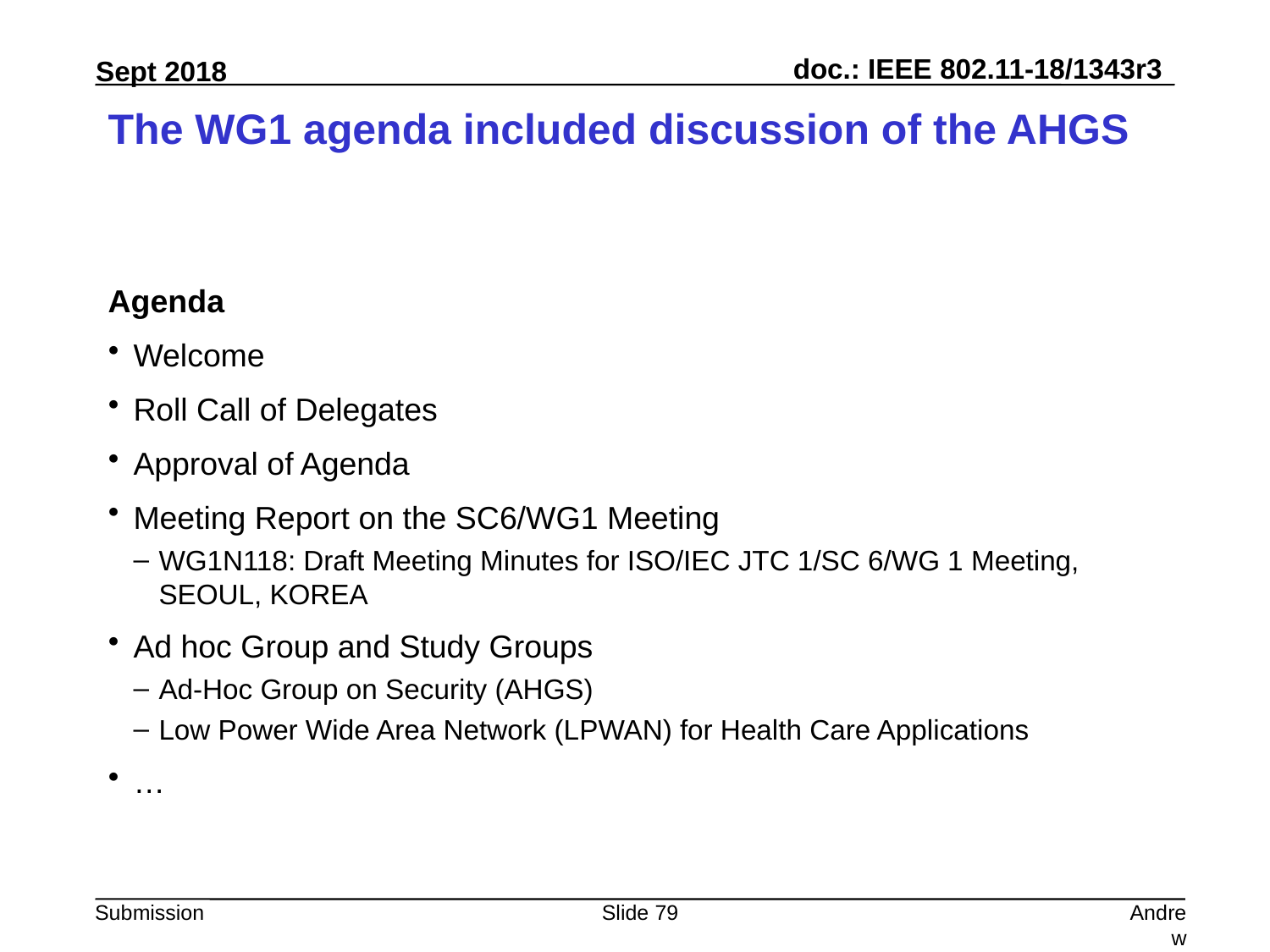

# The WG1 agenda included discussion of the AHGS
Agenda
Welcome
Roll Call of Delegates
Approval of Agenda
Meeting Report on the SC6/WG1 Meeting
WG1N118: Draft Meeting Minutes for ISO/IEC JTC 1/SC 6/WG 1 Meeting, SEOUL, KOREA
Ad hoc Group and Study Groups
Ad-Hoc Group on Security (AHGS)
Low Power Wide Area Network (LPWAN) for Health Care Applications
…
Slide 79
Andrew Myles, Cisco